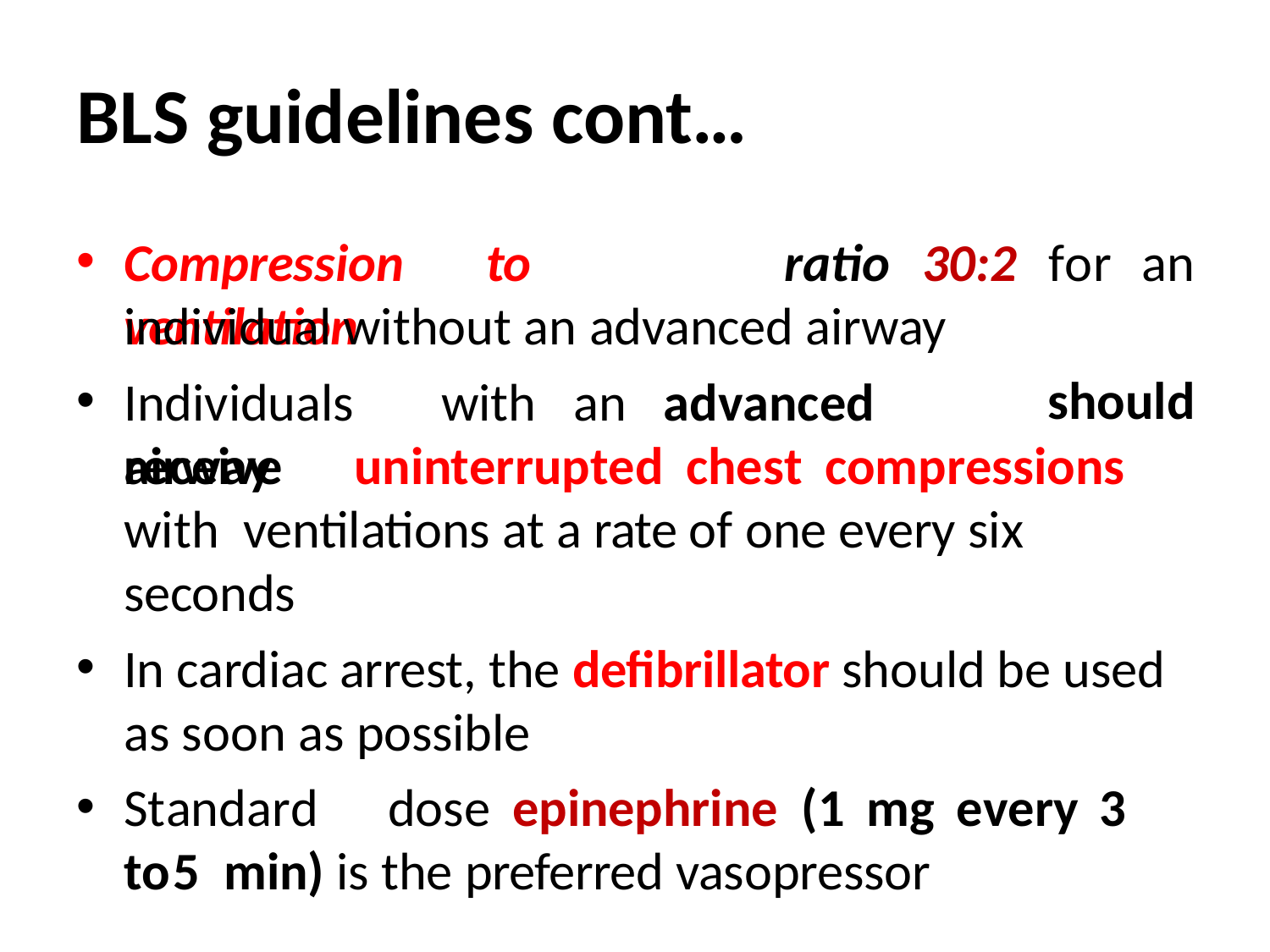

# BLS guidelines cont…
Compression	to	ventilation
ratio	30:2	for	an

should
individual without an advanced airway
Individuals	with	an	advanced	airway
receive	uninterrupted	chest	compressions	with  ventilations at a rate of one every six seconds
In cardiac arrest, the defibrillator should be used  as soon as possible
Standard	dose	epinephrine	(1	mg	every	3	to	5  min) is the preferred vasopressor